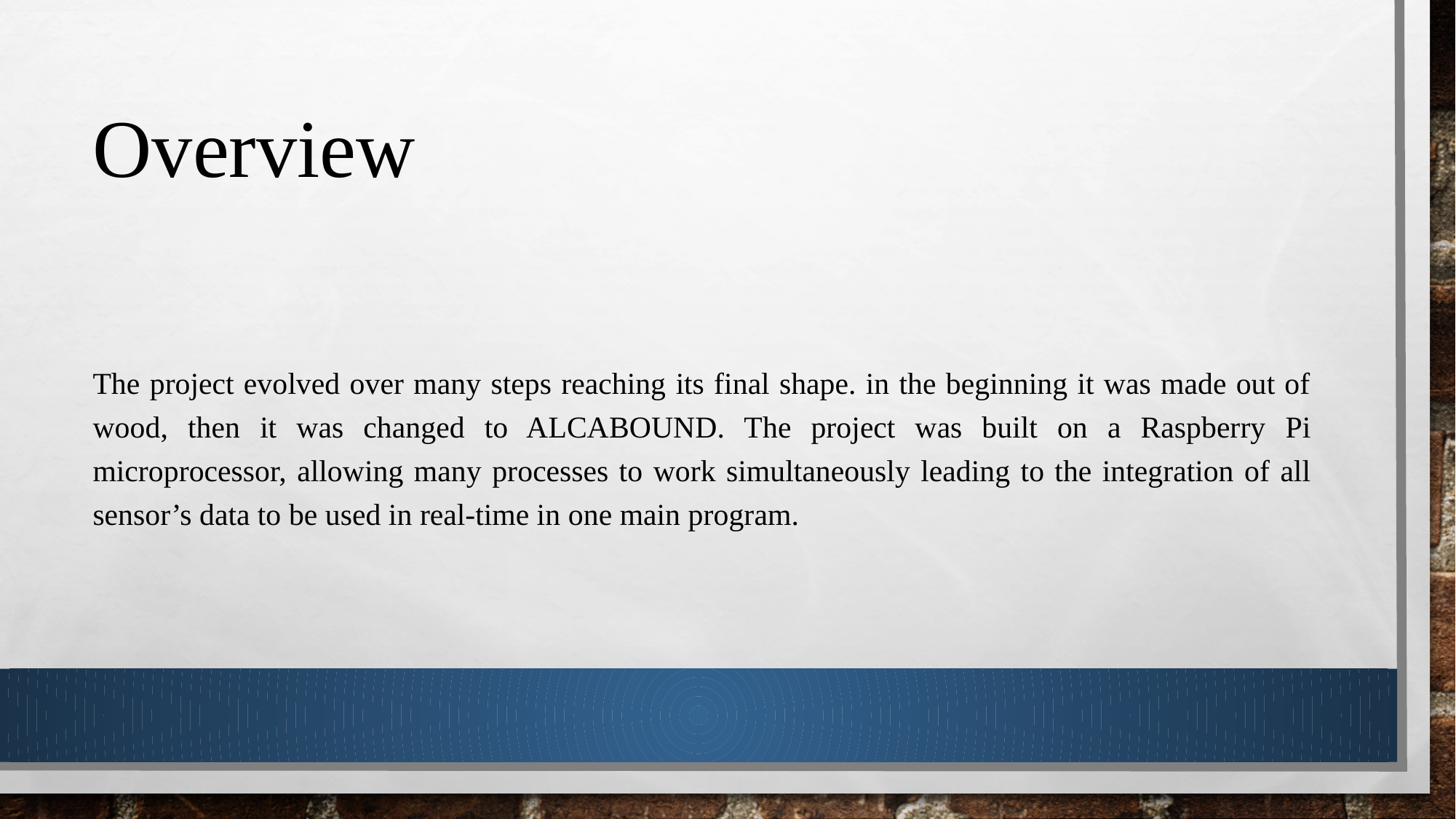

# Overview
The project evolved over many steps reaching its final shape. in the beginning it was made out of wood, then it was changed to ALCABOUND. The project was built on a Raspberry Pi microprocessor, allowing many processes to work simultaneously leading to the integration of all sensor’s data to be used in real-time in one main program.